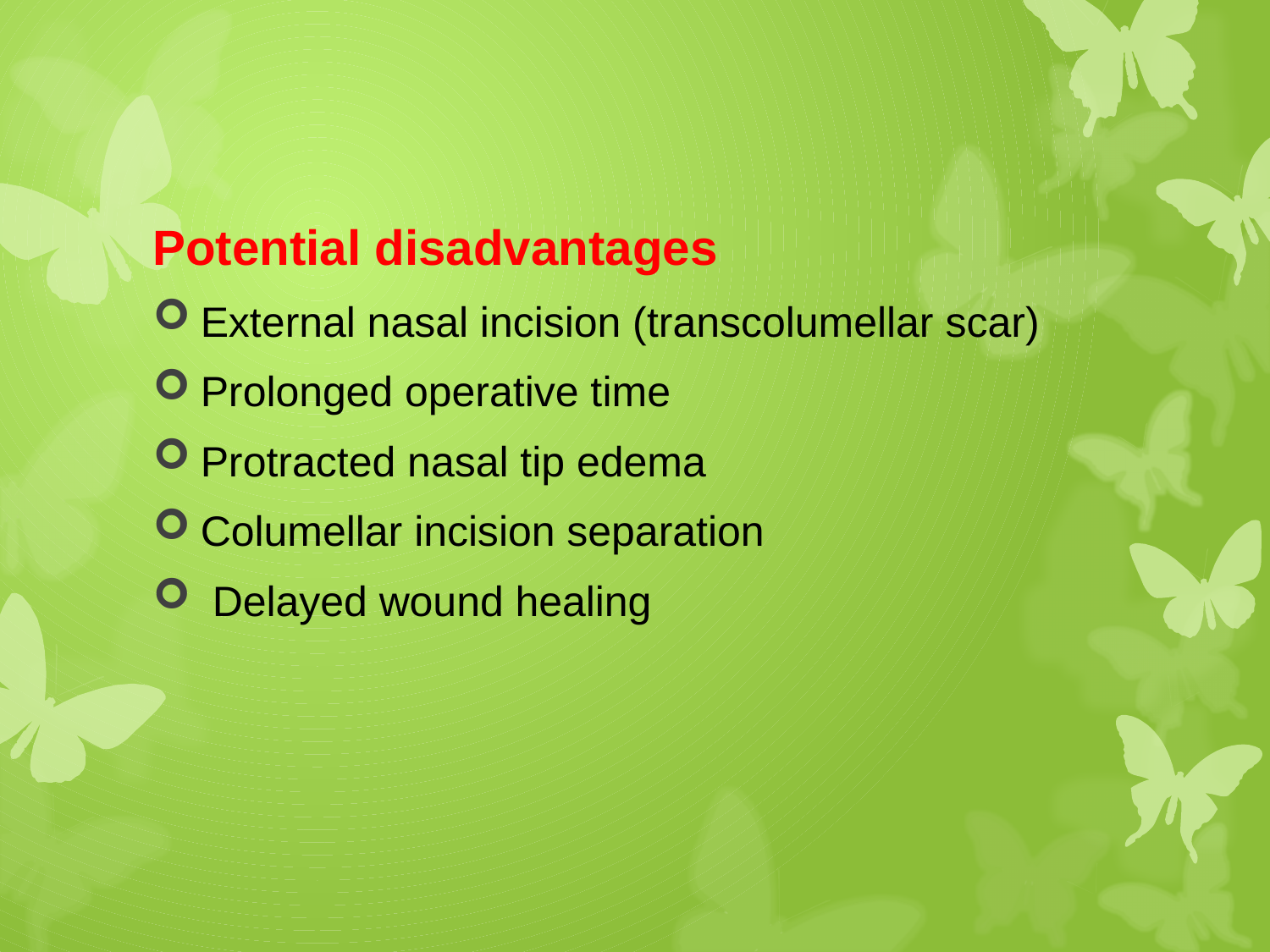

#
Potential disadvantages
External nasal incision (transcolumellar scar)
Prolonged operative time
Protracted nasal tip edema
Columellar incision separation
 Delayed wound healing